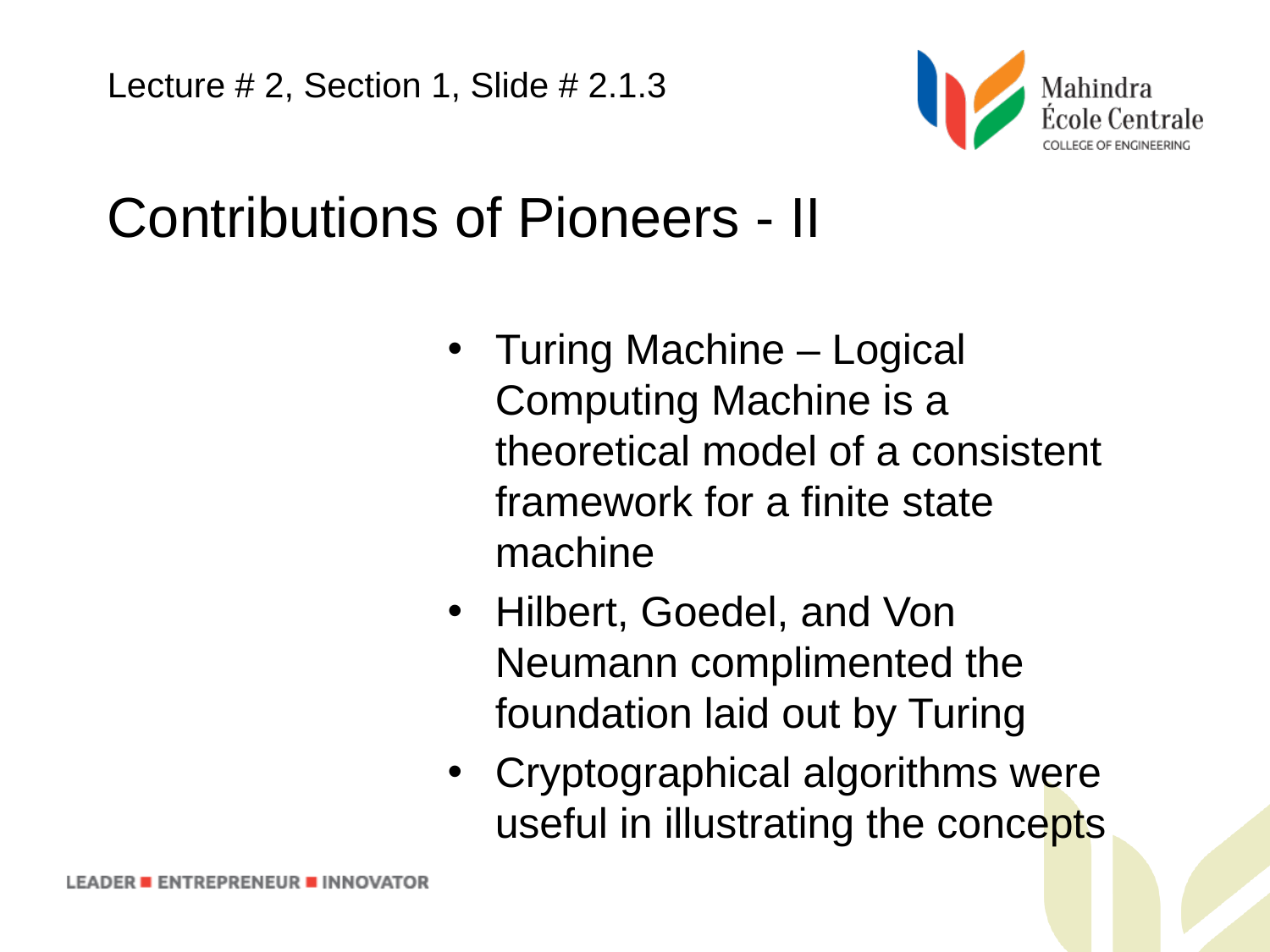

Lecture # 2, Section 1, Slide # 2.1.3

Contributions of Pioneers - II
Turing Machine – Logical Computing Machine is a theoretical model of a consistent framework for a finite state machine
Hilbert, Goedel, and Von Neumann complimented the foundation laid out by Turing
Cryptographical algorithms were useful in illustrating the concepts